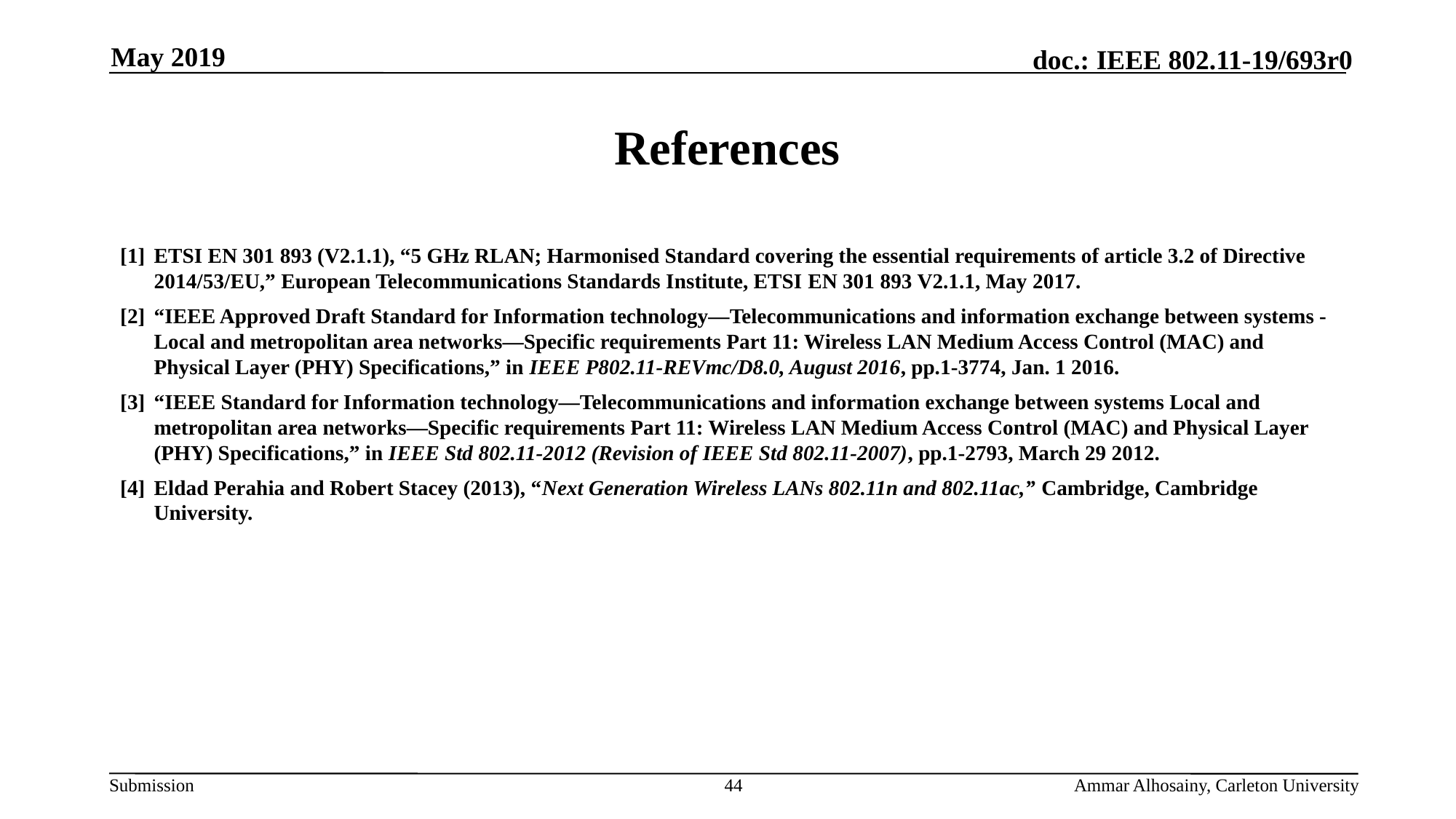

May 2019
# References
[1]	ETSI EN 301 893 (V2.1.1), “5 GHz RLAN; Harmonised Standard covering the essential requirements of article 3.2 of Directive 2014/53/EU,” European Telecommunications Standards Institute, ETSI EN 301 893 V2.1.1, May 2017.
[2]	“IEEE Approved Draft Standard for Information technology—Telecommunications and information exchange between systems - Local and metropolitan area networks—Specific requirements Part 11: Wireless LAN Medium Access Control (MAC) and Physical Layer (PHY) Specifications,” in IEEE P802.11-REVmc/D8.0, August 2016, pp.1-3774, Jan. 1 2016.
[3]	“IEEE Standard for Information technology—Telecommunications and information exchange between systems Local and metropolitan area networks—Specific requirements Part 11: Wireless LAN Medium Access Control (MAC) and Physical Layer (PHY) Specifications,” in IEEE Std 802.11-2012 (Revision of IEEE Std 802.11-2007), pp.1-2793, March 29 2012.
[4]	Eldad Perahia and Robert Stacey (2013), “Next Generation Wireless LANs 802.11n and 802.11ac,” Cambridge, Cambridge University.
44
Ammar Alhosainy, Carleton University